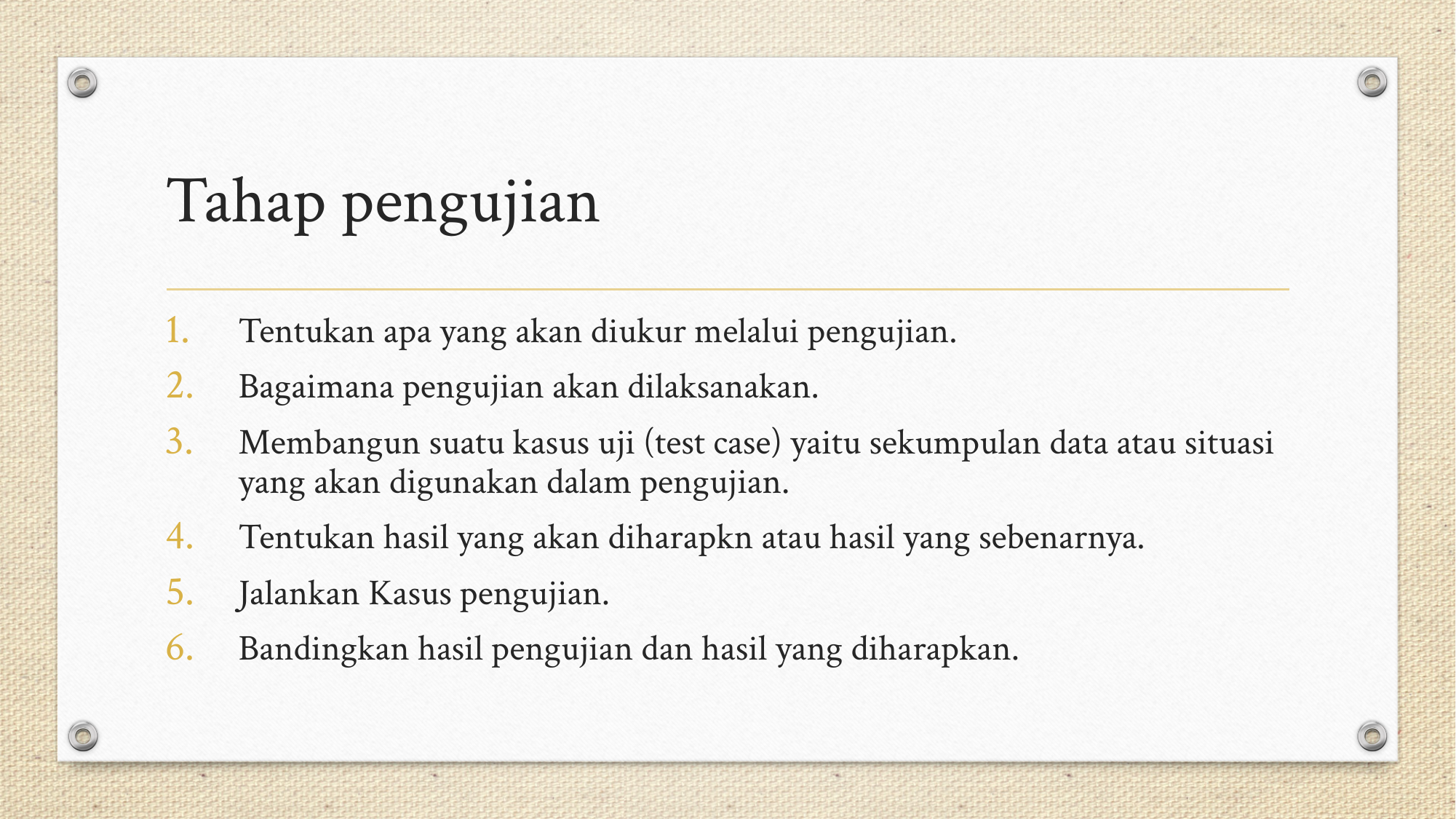

# Tahap pengujian
Tentukan apa yang akan diukur melalui pengujian.
Bagaimana pengujian akan dilaksanakan.
Membangun suatu kasus uji (test case) yaitu sekumpulan data atau situasi yang akan digunakan dalam pengujian.
Tentukan hasil yang akan diharapkn atau hasil yang sebenarnya.
Jalankan Kasus pengujian.
Bandingkan hasil pengujian dan hasil yang diharapkan.